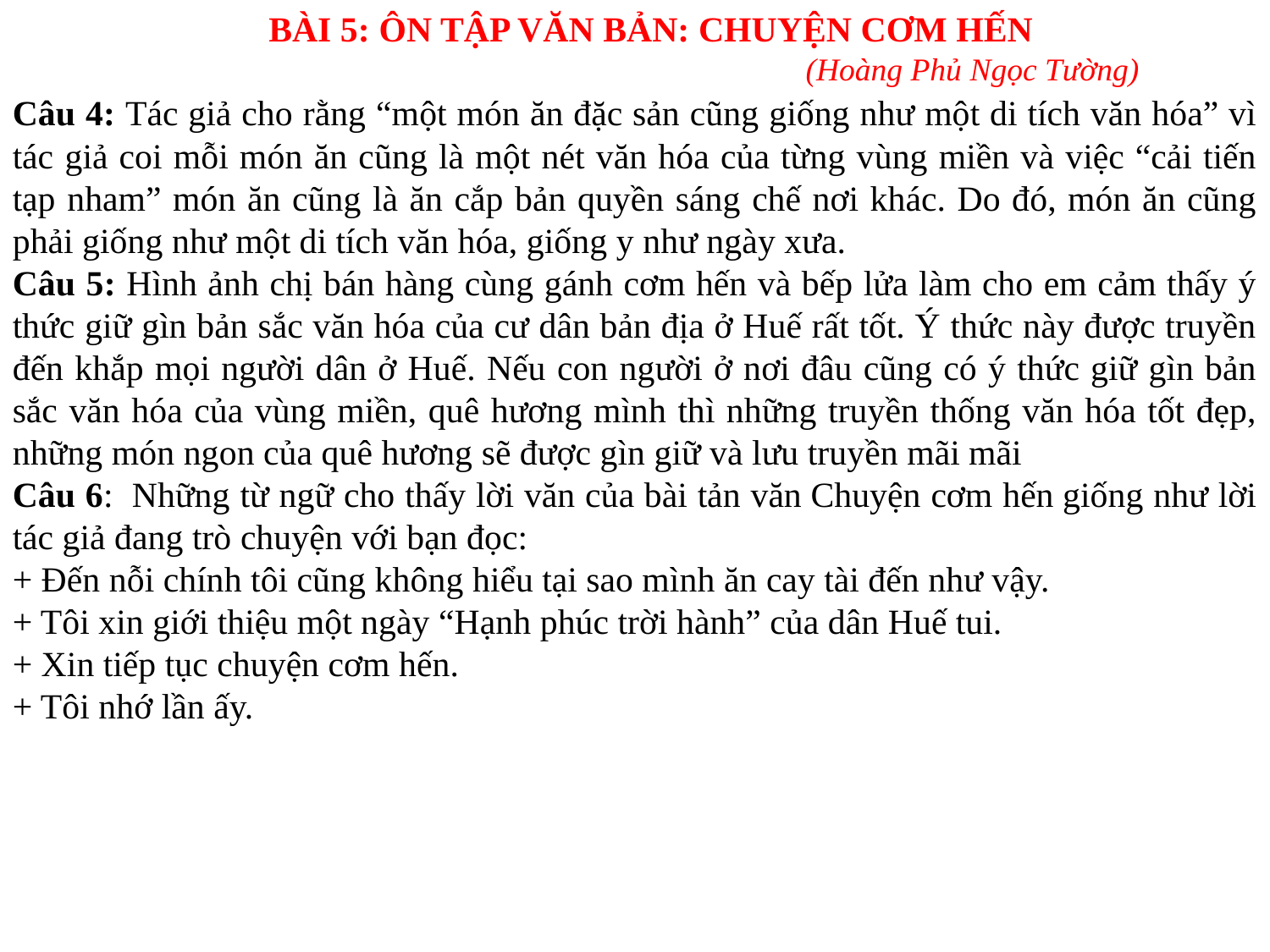

BÀI 5: ÔN TẬP VĂN BẢN: CHUYỆN CƠM HẾN
                                                                                (Hoàng Phủ Ngọc Tường)

Câu 4: Tác giả cho rằng “một món ăn đặc sản cũng giống như một di tích văn hóa” vì tác giả coi mỗi món ăn cũng là một nét văn hóa của từng vùng miền và việc “cải tiến tạp nham” món ăn cũng là ăn cắp bản quyền sáng chế nơi khác. Do đó, món ăn cũng phải giống như một di tích văn hóa, giống y như ngày xưa.
Câu 5: Hình ảnh chị bán hàng cùng gánh cơm hến và bếp lửa làm cho em cảm thấy ý thức giữ gìn bản sắc văn hóa của cư dân bản địa ở Huế rất tốt. Ý thức này được truyền đến khắp mọi người dân ở Huế. Nếu con người ở nơi đâu cũng có ý thức giữ gìn bản sắc văn hóa của vùng miền, quê hương mình thì những truyền thống văn hóa tốt đẹp, những món ngon của quê hương sẽ được gìn giữ và lưu truyền mãi mãi
Câu 6:  Những từ ngữ cho thấy lời văn của bài tản văn Chuyện cơm hến giống như lời tác giả đang trò chuyện với bạn đọc:
+ Đến nỗi chính tôi cũng không hiểu tại sao mình ăn cay tài đến như vậy.
+ Tôi xin giới thiệu một ngày “Hạnh phúc trời hành” của dân Huế tui.
+ Xin tiếp tục chuyện cơm hến.
+ Tôi nhớ lần ấy.